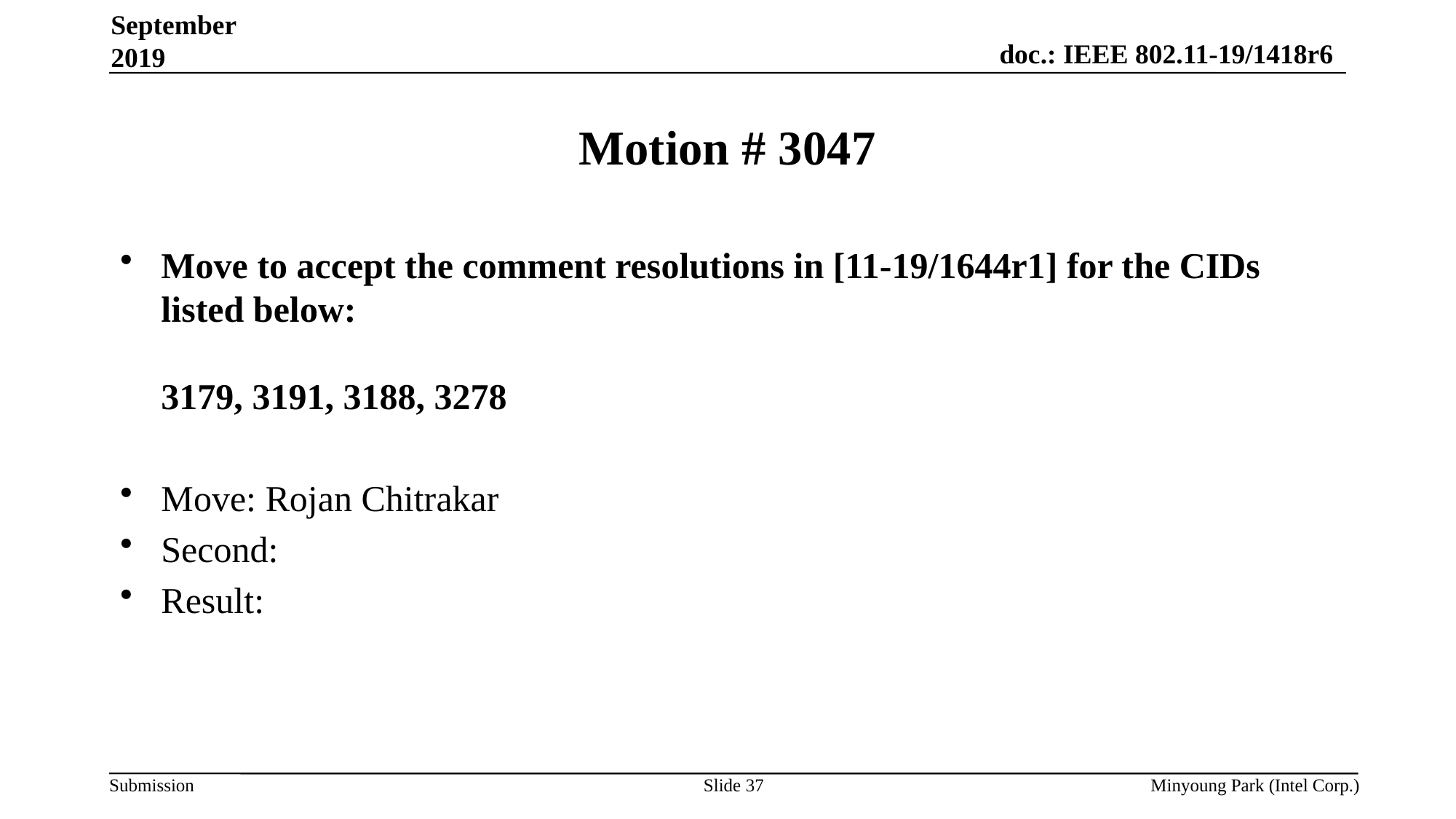

September 2019
# Motion # 3047
Move to accept the comment resolutions in [11-19/1644r1] for the CIDs listed below:
3179, 3191, 3188, 3278

Move: Rojan Chitrakar
Second:
Result:

Slide 37
Minyoung Park (Intel Corp.)